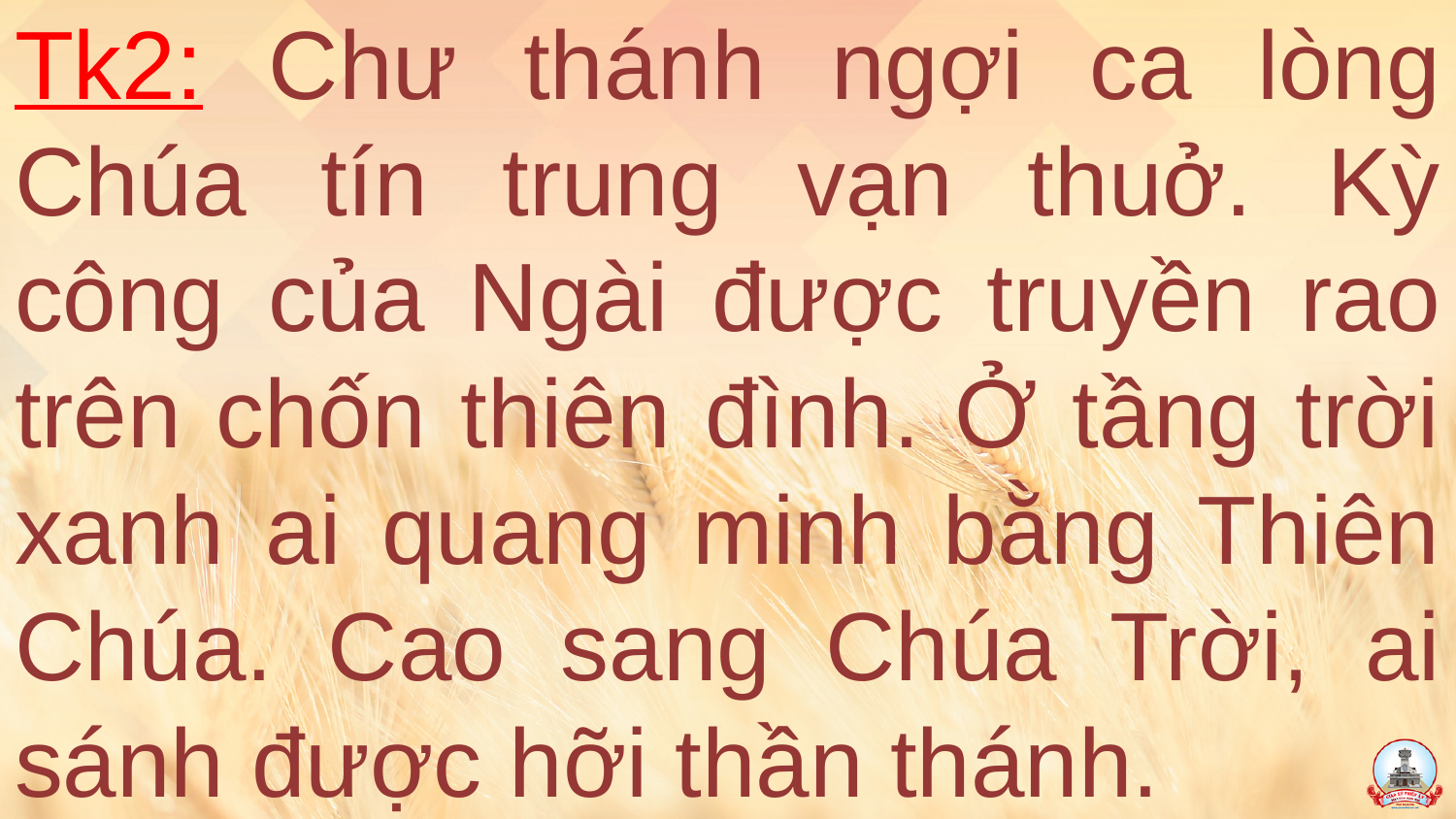

# Tk2: Chư thánh ngợi ca lòng Chúa tín trung vạn thuở. Kỳ công của Ngài được truyền rao trên chốn thiên đình. Ở tầng trời xanh ai quang minh bằng Thiên Chúa. Cao sang Chúa Trời, ai sánh được hỡi thần thánh.